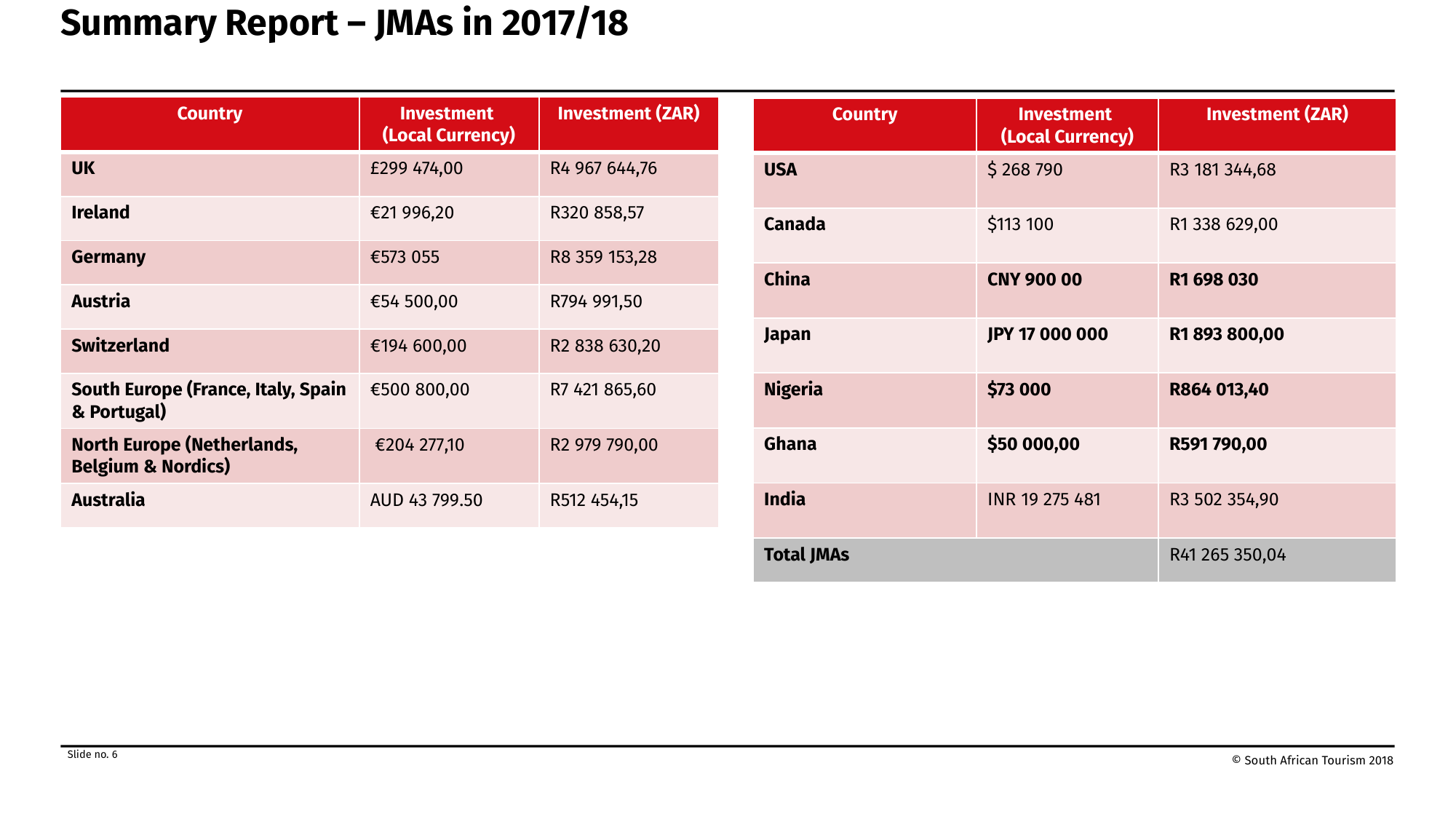

# Summary Report – JMAs in 2017/18
| Country | Investment (Local Currency) | Investment (ZAR) |
| --- | --- | --- |
| UK | £299 474,00 | R4 967 644,76 |
| Ireland | €21 996,20 | R320 858,57 |
| Germany | €573 055 | R8 359 153,28 |
| Austria | €54 500,00 | R794 991,50 |
| Switzerland | €194 600,00 | R2 838 630,20 |
| South Europe (France, Italy, Spain & Portugal) | €500 800,00 | R7 421 865,60 |
| North Europe (Netherlands, Belgium & Nordics) | €204 277,10 | R2 979 790,00 |
| Australia | AUD 43 799.50 | R512 454,15 |
| Country | Investment (Local Currency) | Investment (ZAR) |
| --- | --- | --- |
| USA | $ 268 790 | R3 181 344,68 |
| Canada | $113 100 | R1 338 629,00 |
| China | CNY 900 00 | R1 698 030 |
| Japan | JPY 17 000 000 | R1 893 800,00 |
| Nigeria | $73 000 | R864 013,40 |
| Ghana | $50 000,00 | R591 790,00 |
| India | INR 19 275 481 | R3 502 354,90 |
| Total JMAs |  | R41 265 350,04 |